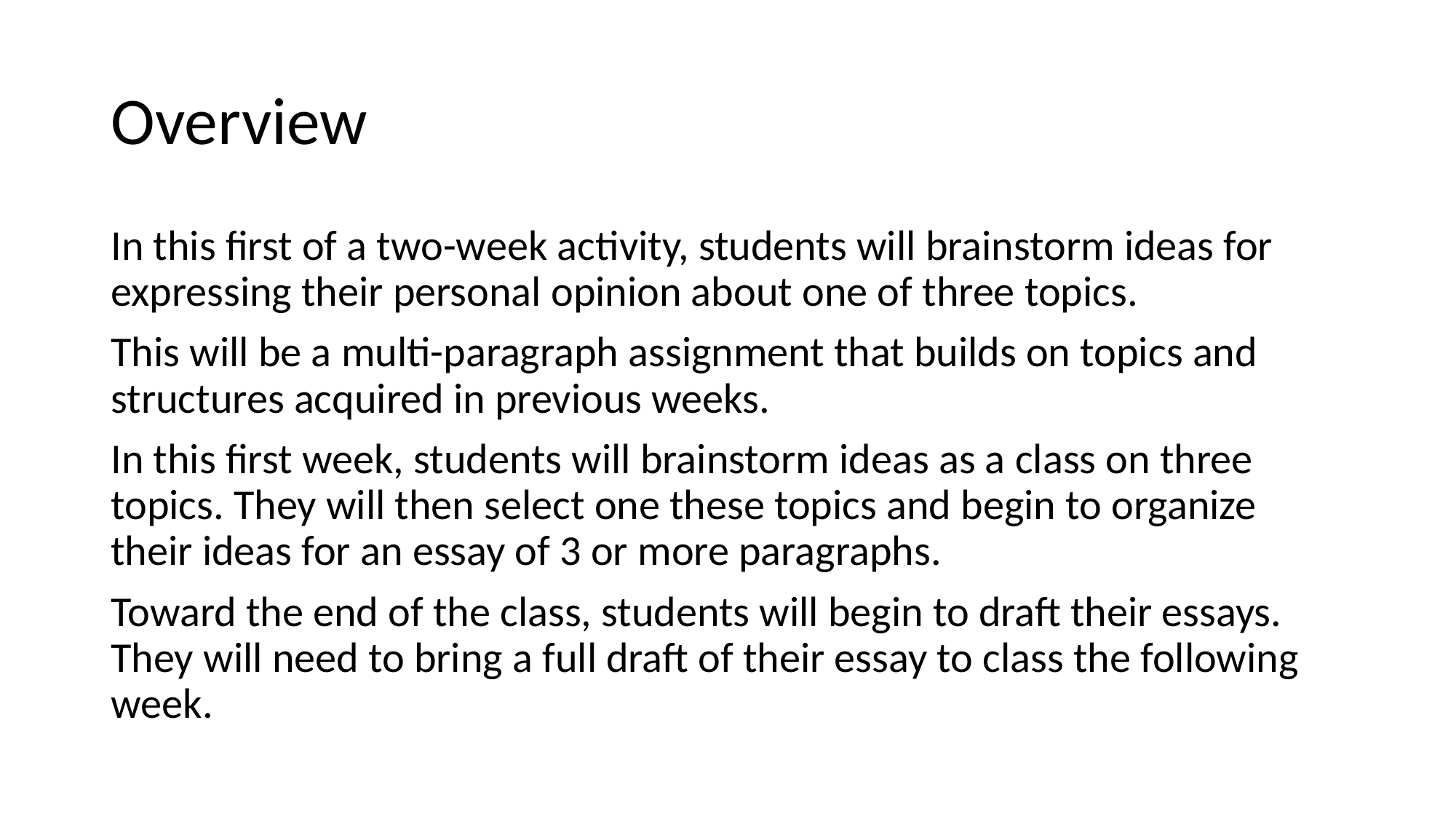

# Overview
In this first of a two-week activity, students will brainstorm ideas for expressing their personal opinion about one of three topics.
This will be a multi-paragraph assignment that builds on topics and structures acquired in previous weeks.
In this first week, students will brainstorm ideas as a class on three topics. They will then select one these topics and begin to organize their ideas for an essay of 3 or more paragraphs.
Toward the end of the class, students will begin to draft their essays. They will need to bring a full draft of their essay to class the following week.